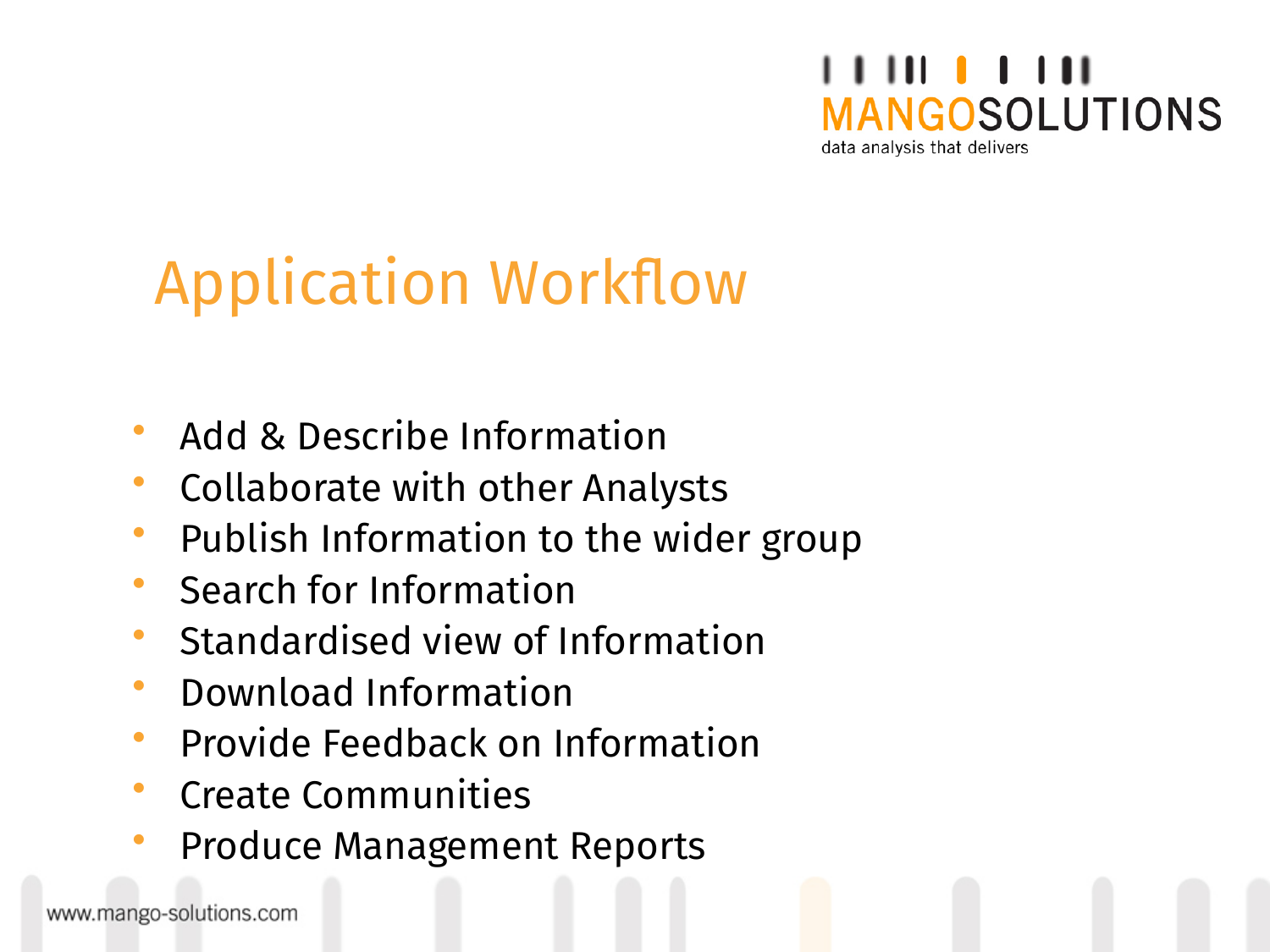

Application Workflow
Add & Describe Information
Collaborate with other Analysts
Publish Information to the wider group
Search for Information
Standardised view of Information
Download Information
Provide Feedback on Information
Create Communities
Produce Management Reports